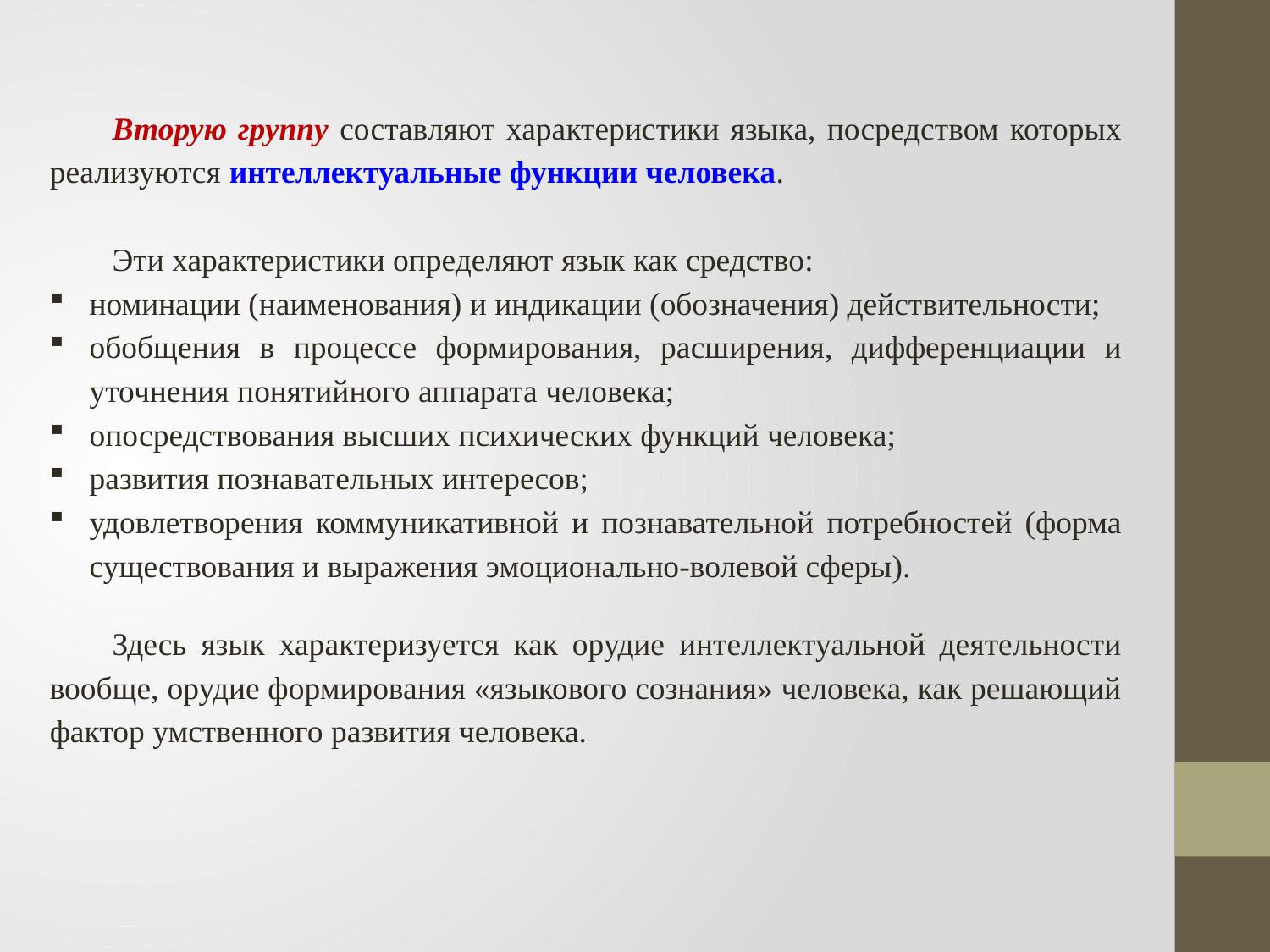

Вторую группу составляют характеристики языка, посредством которых реализуются интеллектуальные функции человека.

Эти характеристики определяют язык как средство:
номинации (наименования) и индикации (обозначения) действительности;
обобщения в процессе формирования, расширения, дифференциации и уточнения понятийного аппарата человека;
опосредствования высших психических функций человека;
развития познавательных интересов;
удовлетворения коммуникативной и познавательной потребностей (форма существования и выражения эмоционально-волевой сферы).

Здесь язык характеризуется как орудие интеллектуальной деятельности вообще, орудие формирования «языкового сознания» человека, как решающий фактор умственного развития человека.